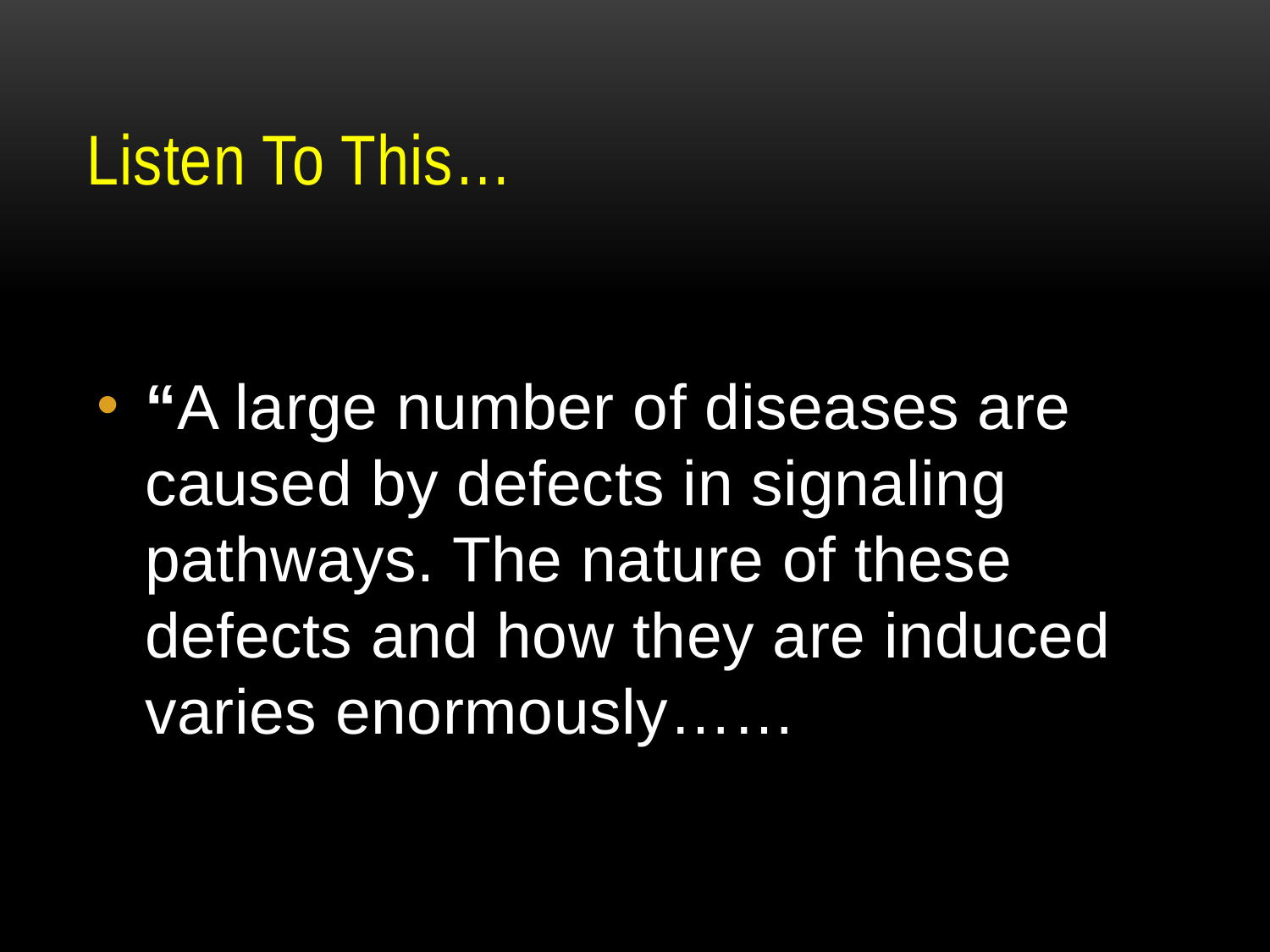

# Listen To This…
“A large number of diseases are caused by defects in signaling pathways. The nature of these defects and how they are induced varies enormously……